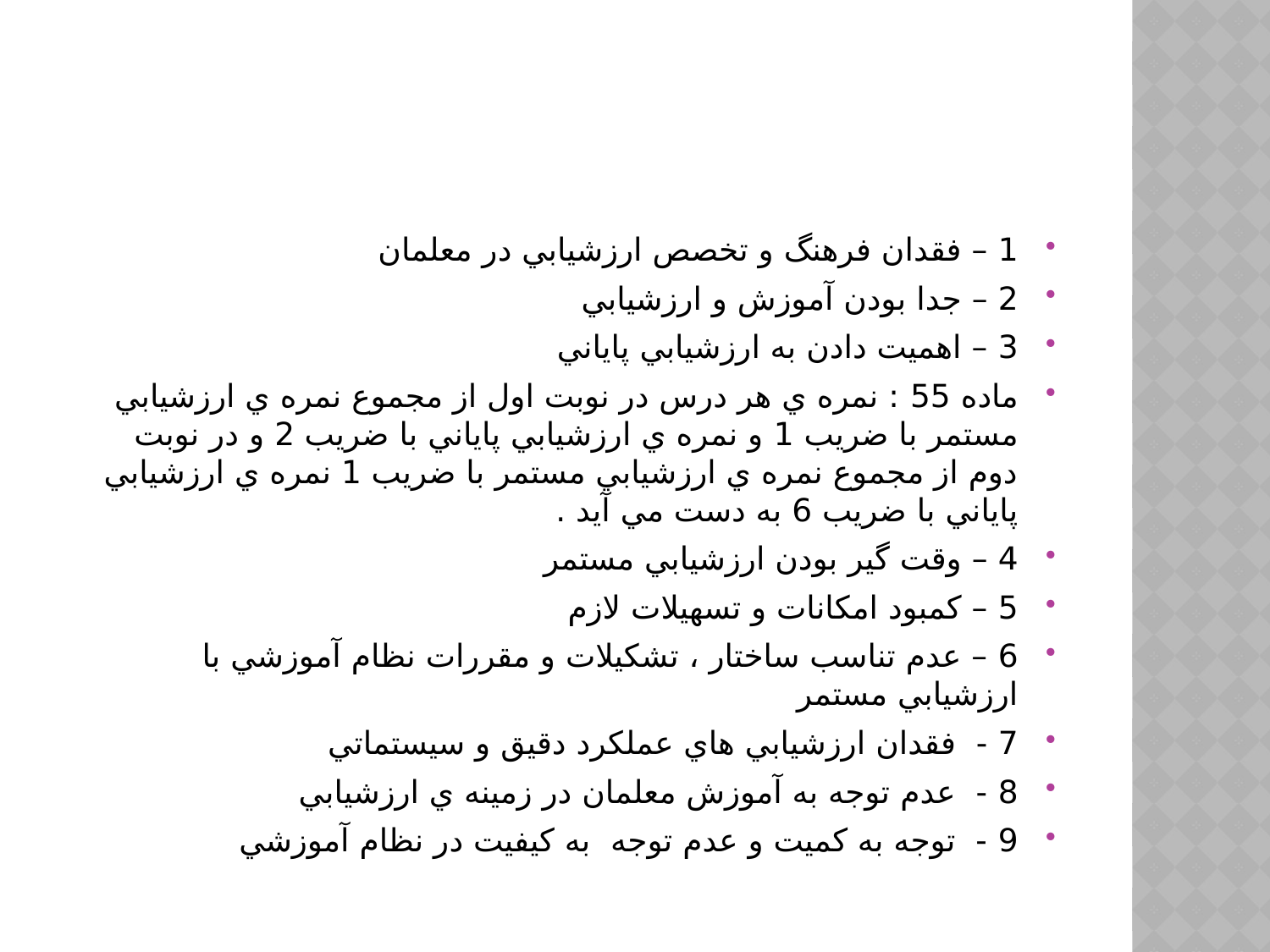

#
1 – فقدان فرهنگ و تخصص ارزشيابي در معلمان
2 – جدا بودن آموزش و ارزشيابي
3 – اهميت دادن به ارزشيابي پاياني
ماده 55 : نمره ي هر درس در نوبت اول از مجموع نمره ي ارزشيابي مستمر با ضريب 1 و نمره ي ارزشيابي پاياني با ضريب 2 و در نوبت دوم از مجموع نمره ي ارزشيابي مستمر با ضريب 1 نمره ي ارزشيابي پاياني با ضريب 6 به دست مي آيد .
4 – وقت گير بودن ارزشيابي مستمر
5 – کمبود امکانات و تسهيلات لازم
6 – عدم تناسب ساختار ، تشکيلات و مقررات نظام آموزشي با ارزشيابي مستمر
7 -  فقدان ارزشيابي هاي عملکرد دقيق و سيستماتي
8 -  عدم توجه به آموزش معلمان در زمينه ي ارزشيابي
9 -  توجه به کميت و عدم توجه  به کيفيت در نظام آموزشي